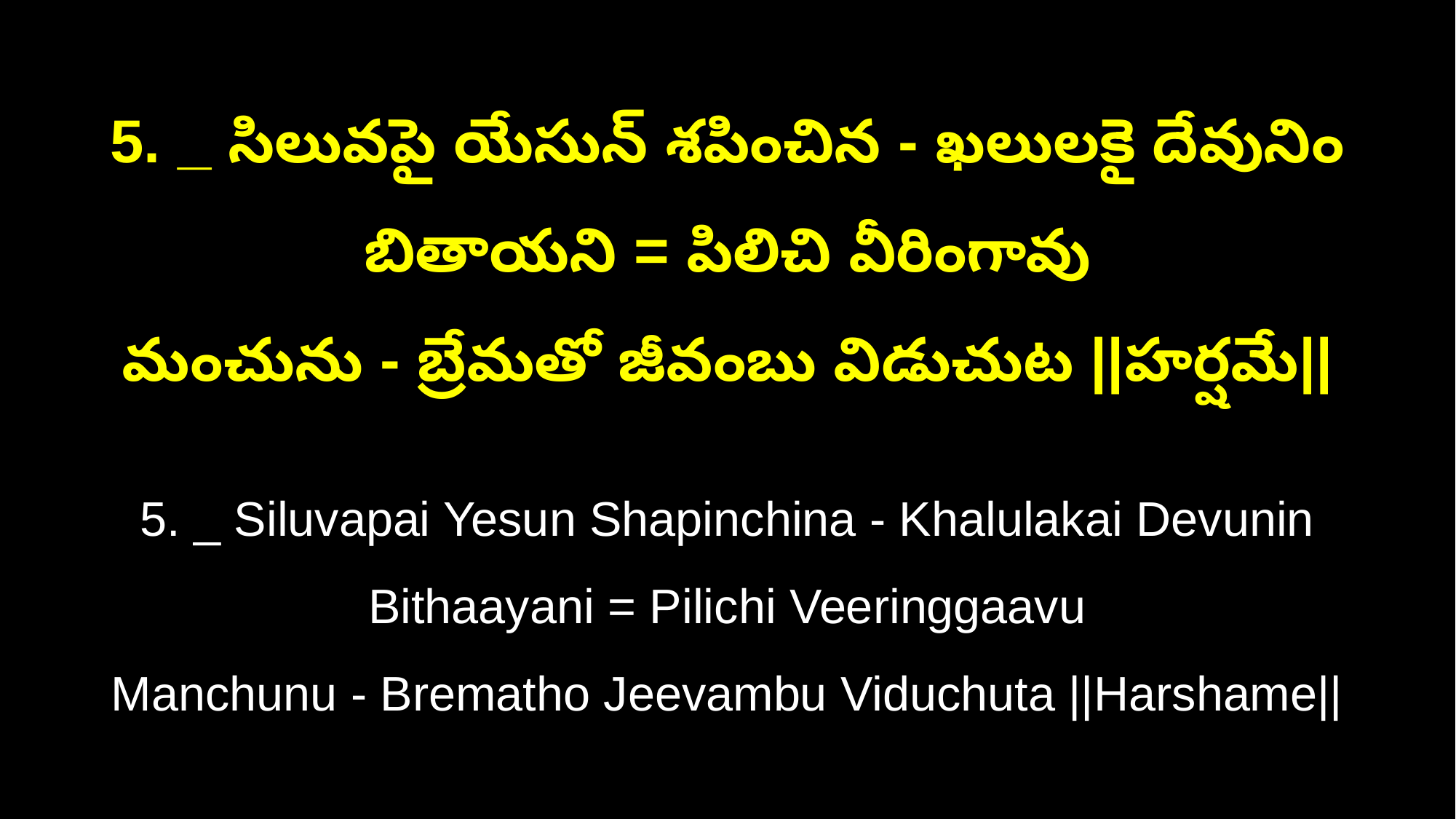

5. _ సిలువపై యేసున్‌ శపించిన - ఖలులకై దేవునిం బితాయని = పిలిచి వీరింగావు
మంచును - బ్రేమతో జీవంబు విడుచుట ||హర్షమే||
5. _ Siluvapai Yesun Shapinchina - Khalulakai Devunin Bithaayani = Pilichi Veeringgaavu
Manchunu - Brematho Jeevambu Viduchuta ||Harshame||